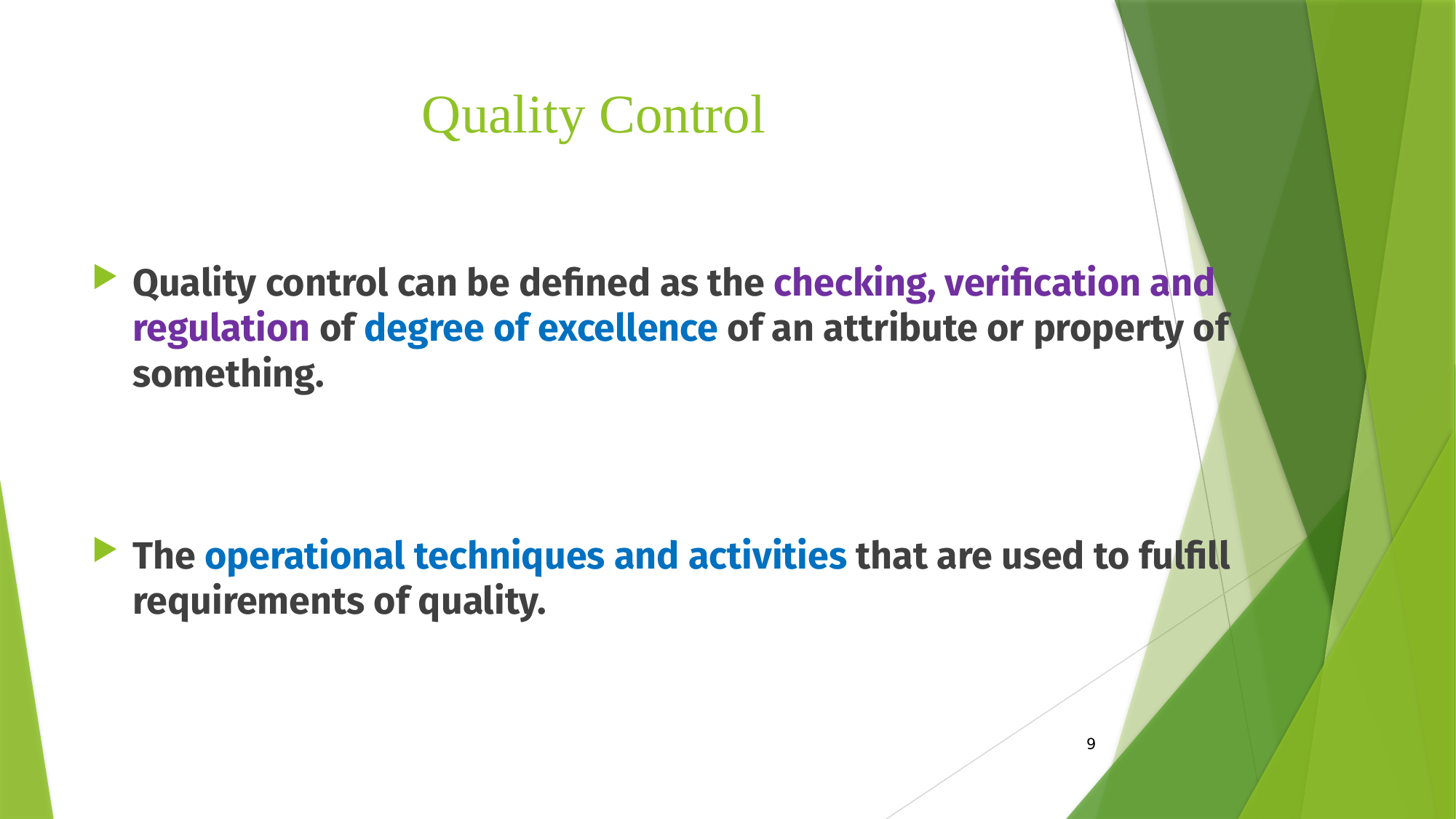

# Quality Control

Quality control can be defined as the checking, verification and regulation of degree of excellence of an attribute or property of something.

The operational techniques and activities that are used to fulfill requirements of quality.
9